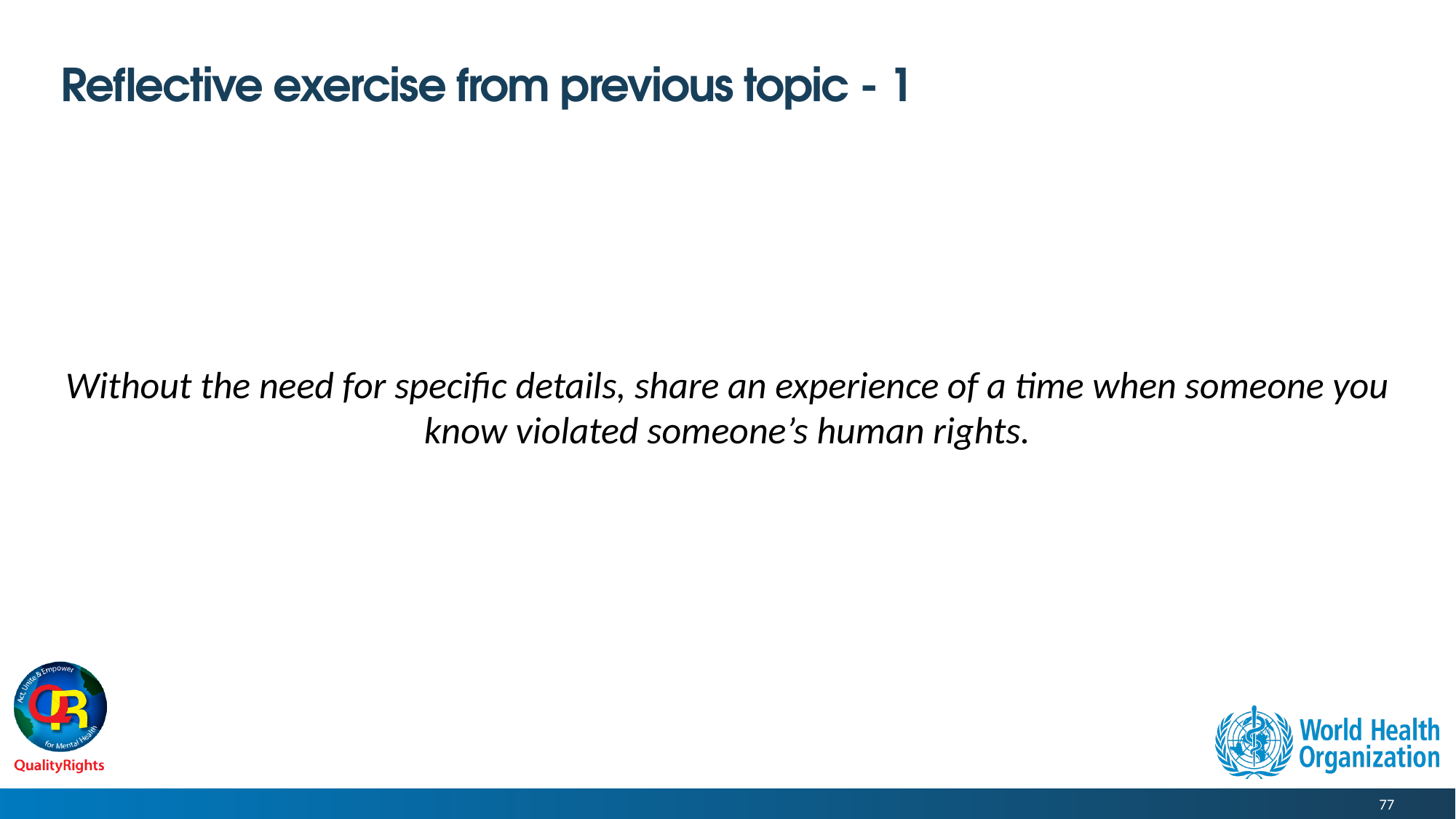

# Reflective exercise from previous topic - 1

Without the need for specific details, share an experience of a time when someone you know violated someone’s human rights.
77